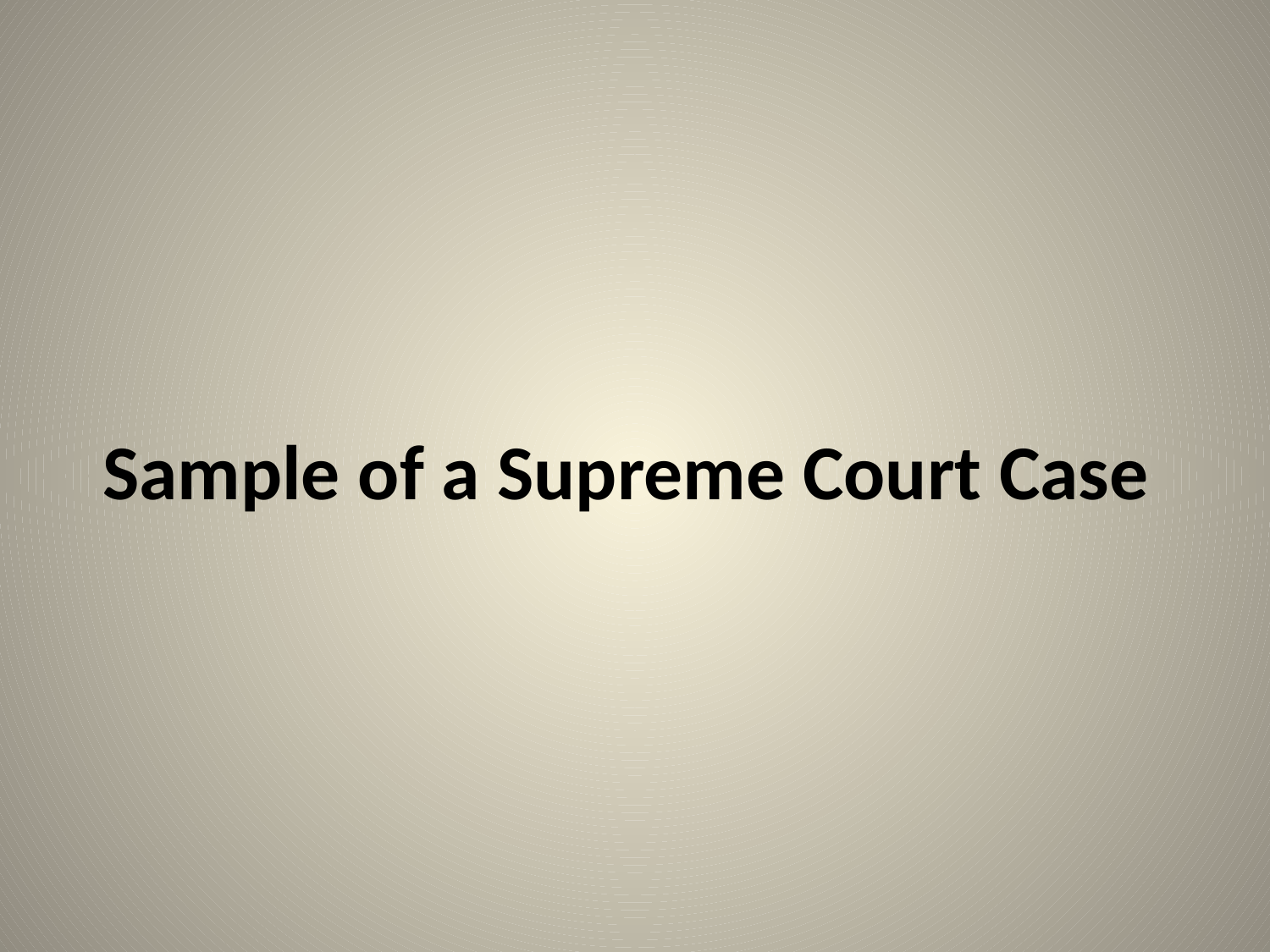

# Sample of a Supreme Court Case